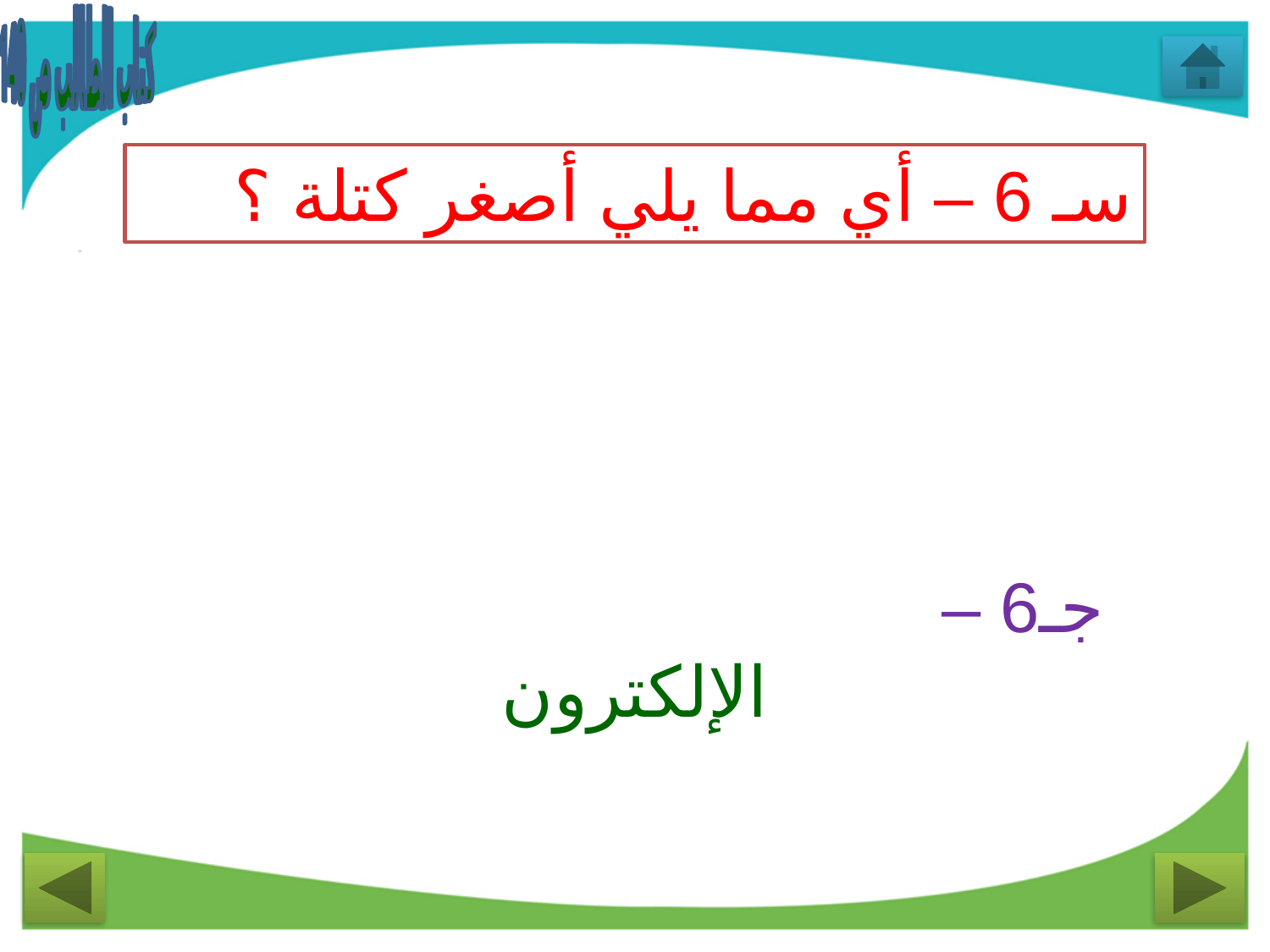

كتاب الطالب ص 140

سـ 6 – أي مما يلي أصغر كتلة ؟
جـ6 –
الإلكترون